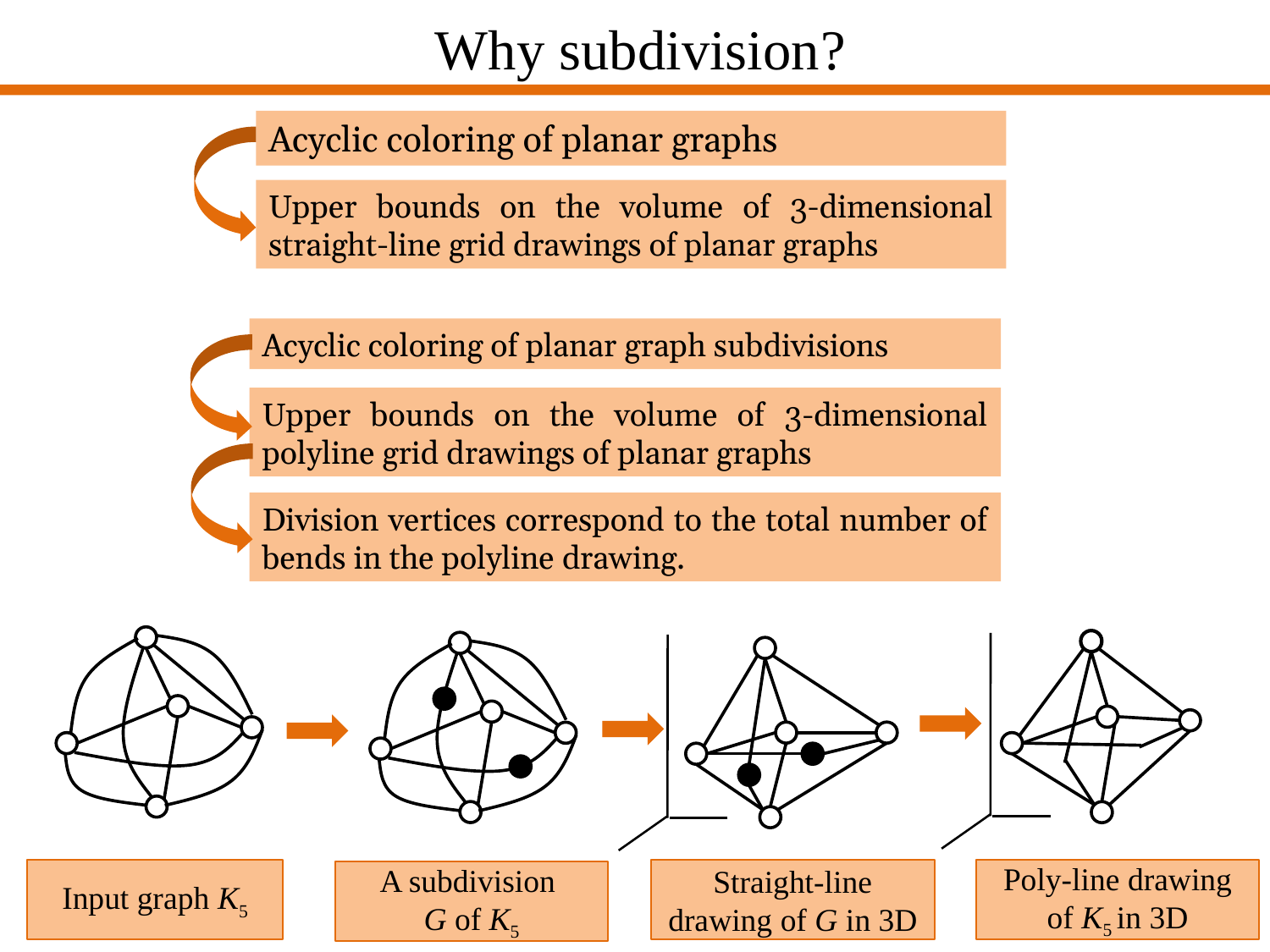

# Why subdivision ?

Acyclic coloring of planar graphs

Upper bounds on the volume of 3-dimensional straight-line grid drawings of planar graphs
Acyclic coloring of planar graph subdivisions

Upper bounds on the volume of 3-dimensional polyline grid drawings of planar graphs

Division vertices correspond to the total number of bends in the polyline drawing.

Input graph K5
Straight-line drawing of G in 3D
Poly-line drawing of K5 in 3D
A subdivision
G of K5
6/21/2011
IWOCA 2011, Victoria
5